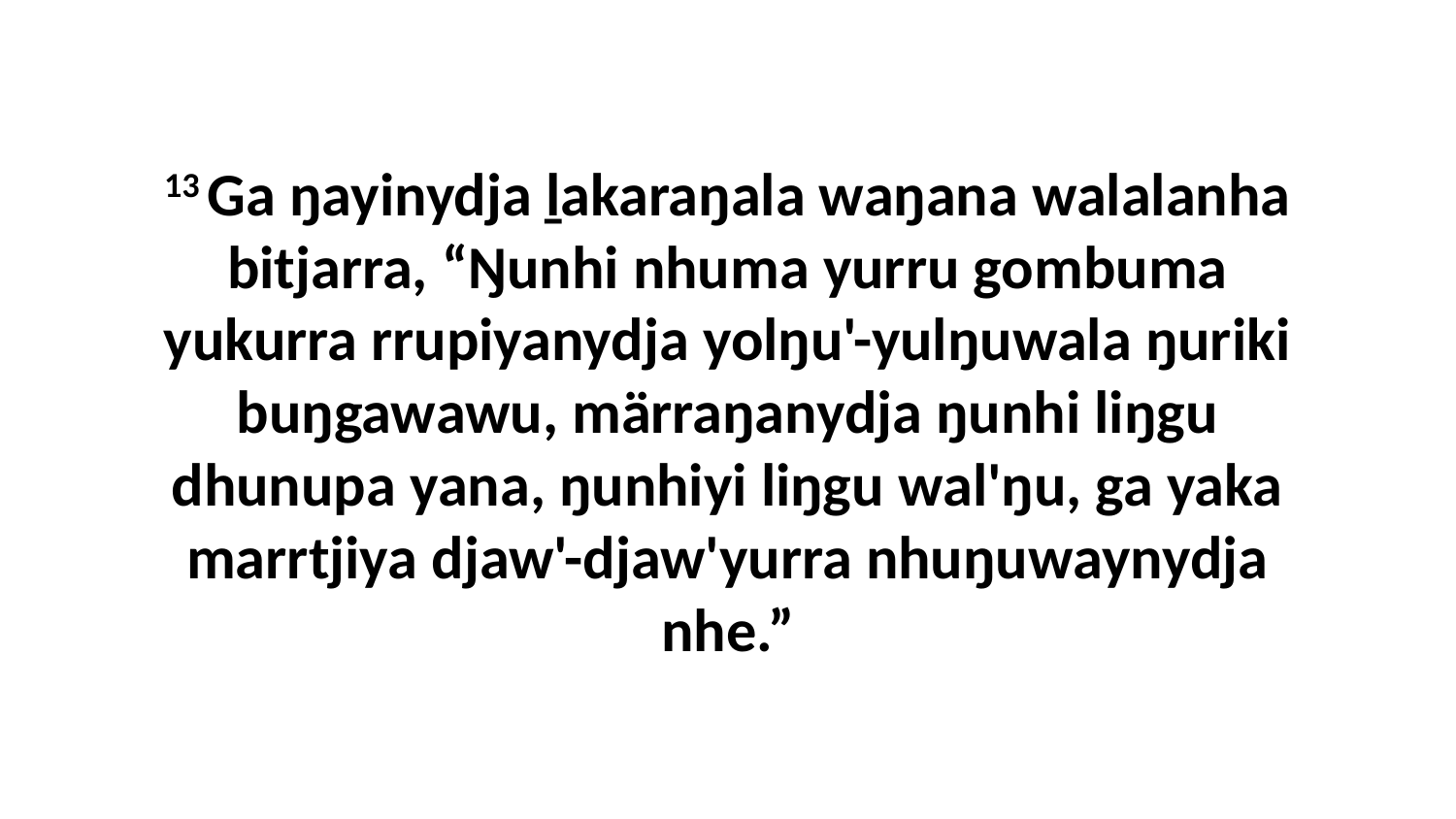

13 Ga ŋayinydja ḻakaraŋala waŋana walalanha bitjarra, “Ŋunhi nhuma yurru gombuma yukurra rrupiyanydja yolŋu'-yulŋuwala ŋuriki buŋgawawu, märraŋanydja ŋunhi liŋgu dhunupa yana, ŋunhiyi liŋgu wal'ŋu, ga yaka marrtjiya djaw'-djaw'yurra nhuŋuwaynydja nhe.”